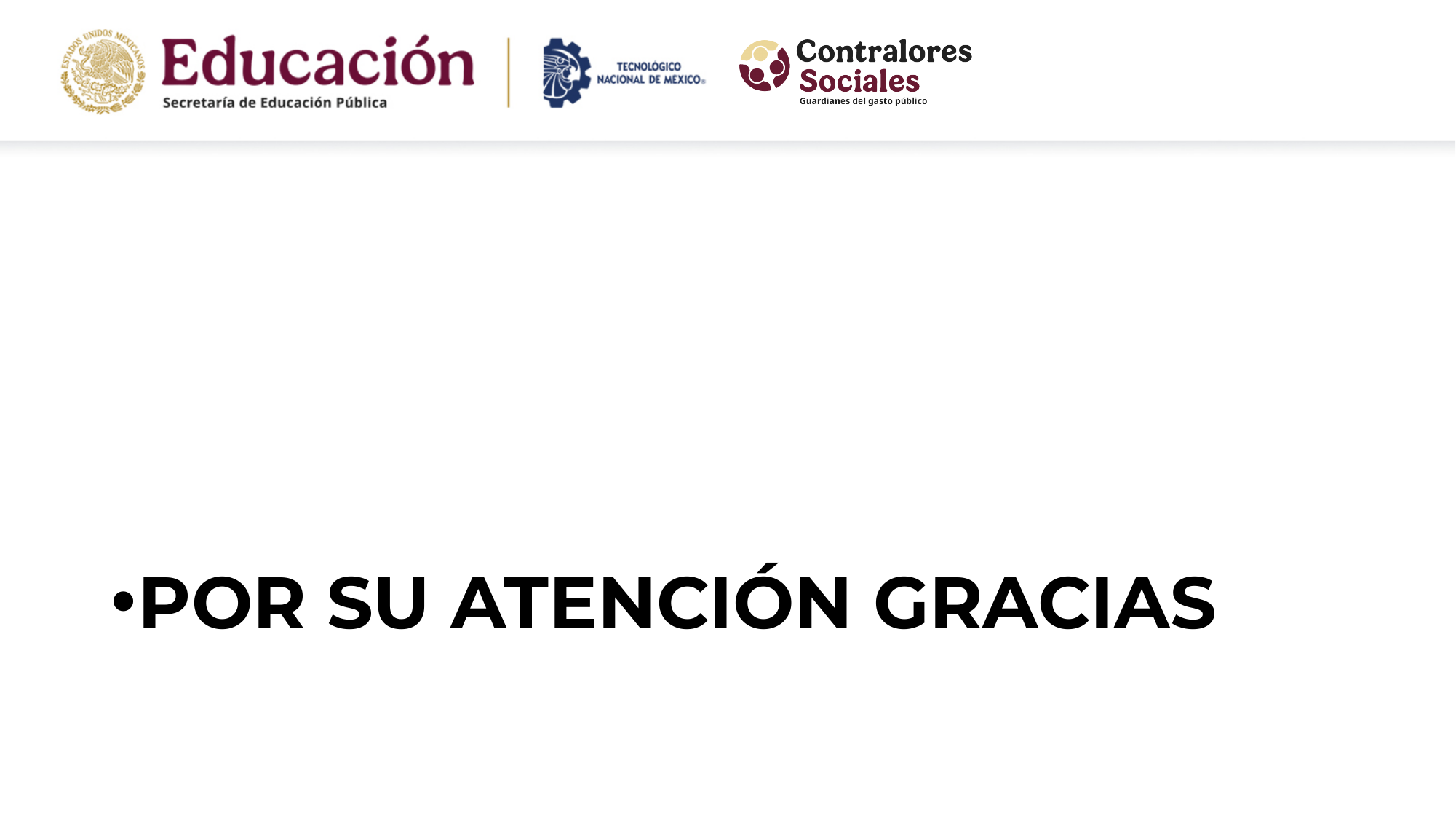

POR SU ATENCIÓN GRACIAS

POR SU ATENCIÓN GRACIAS